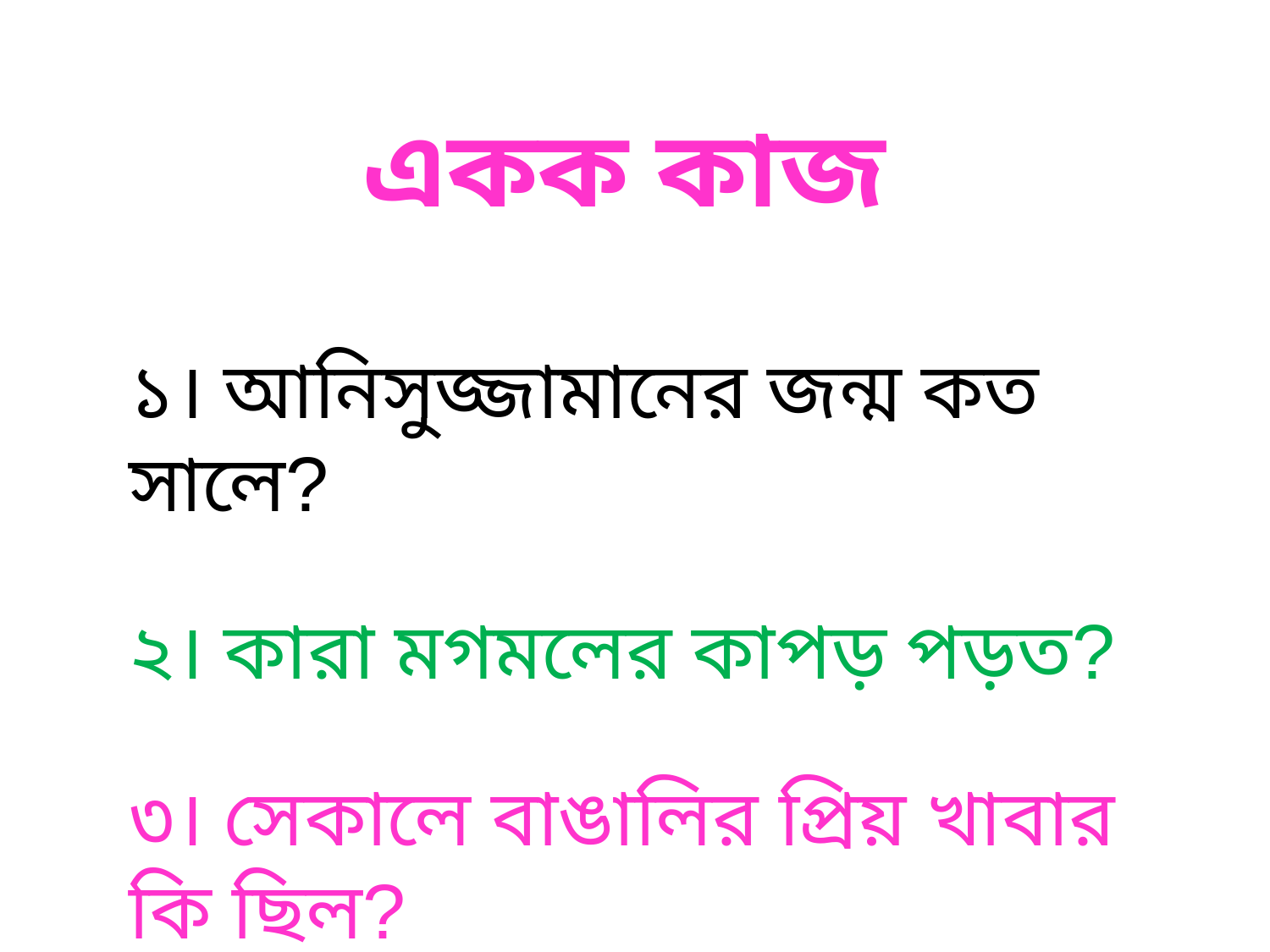

একক কাজ
১। আনিসুজ্জামানের জন্ম কত সালে?
২। কারা মগমলের কাপড় পড়ত?
৩। সেকালে বাঙালির প্রিয় খাবার কি ছিল?